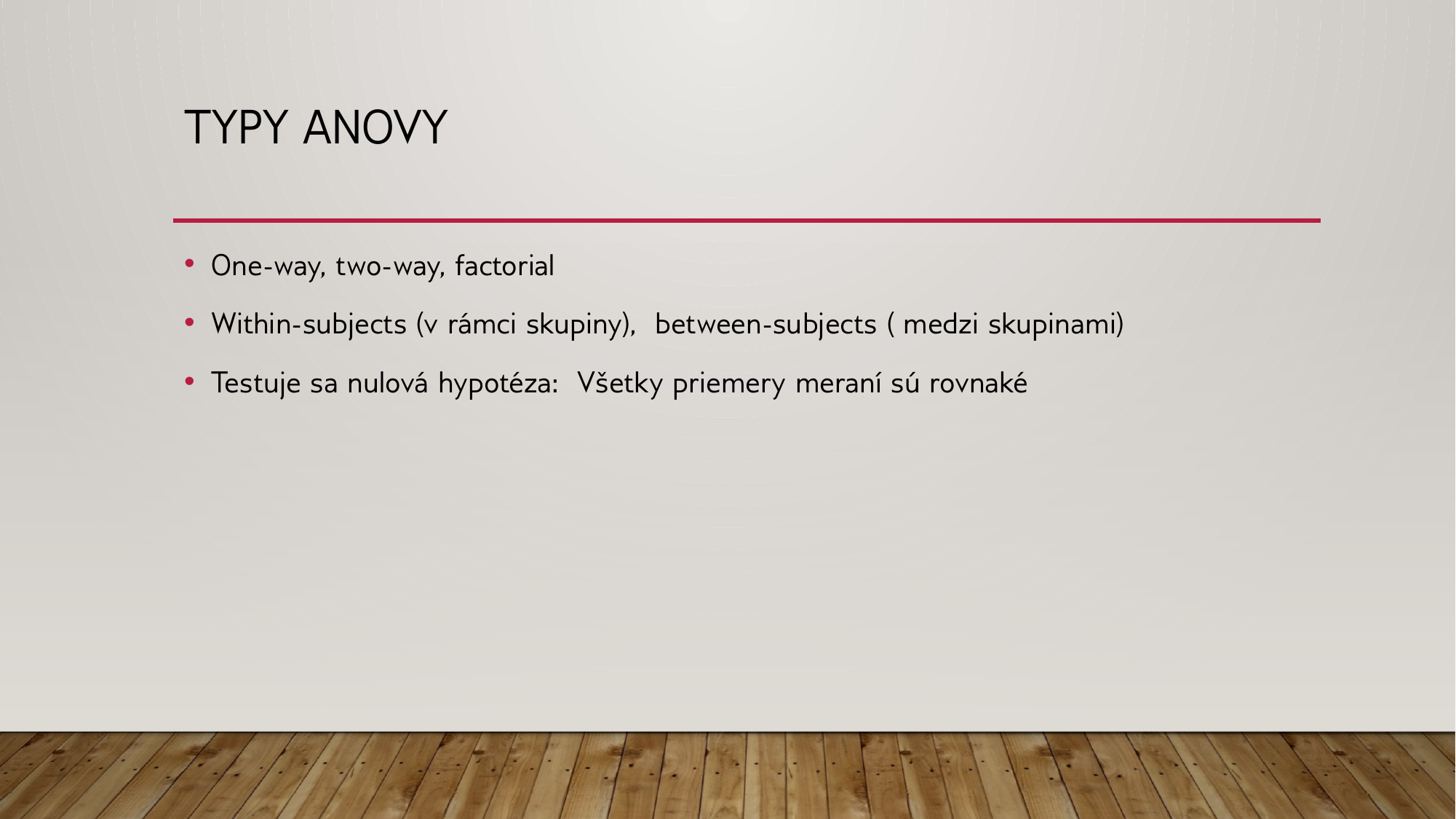

# Typy anovy
One-way, two-way, factorial
Within-subjects (v rámci skupiny),  between-subjects ( medzi skupinami)
Testuje sa nulová hypotéza:  Všetky priemery meraní sú rovnaké